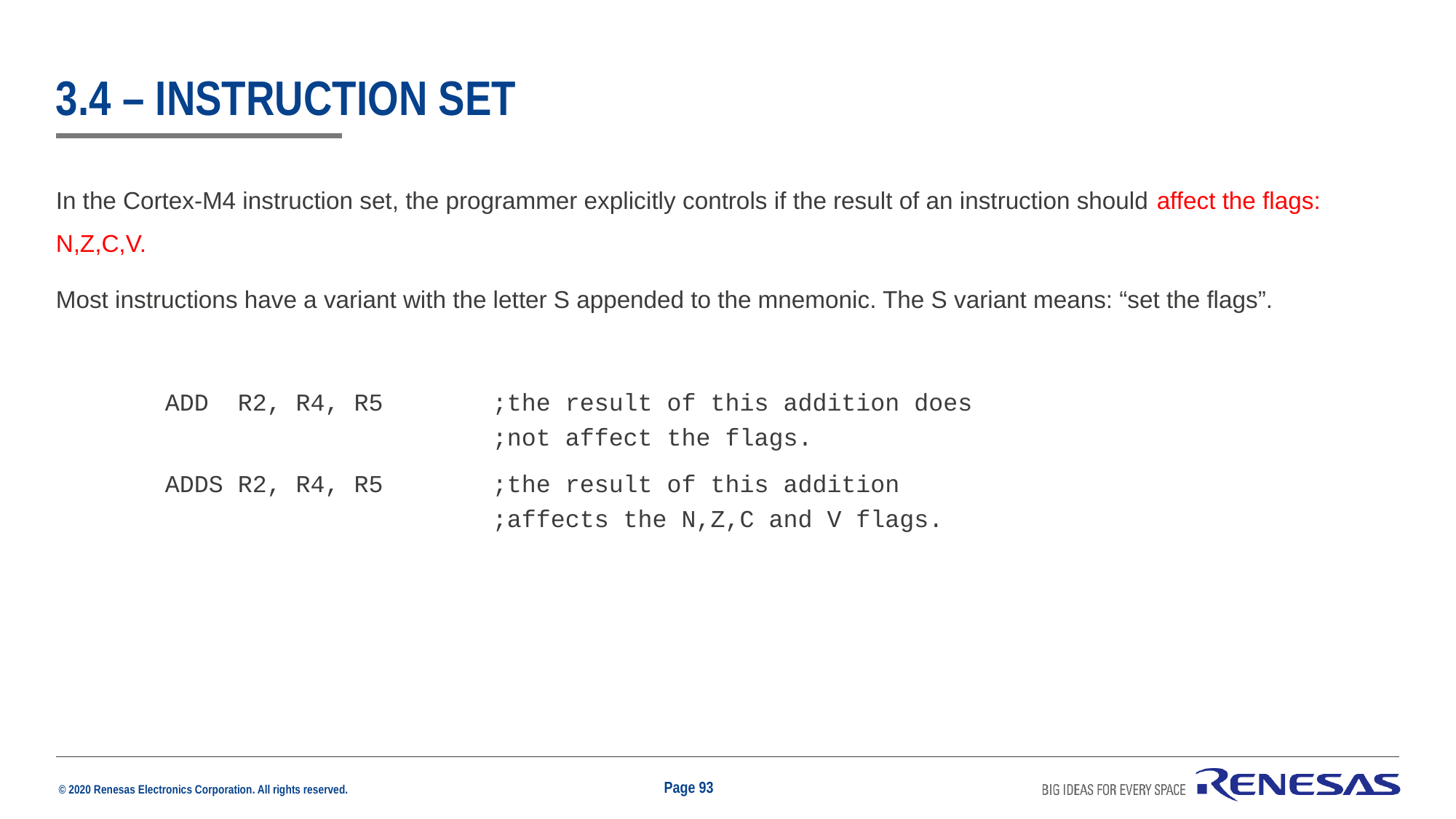

# 3.4 – instruction set
In the Cortex-M4 instruction set, the programmer explicitly controls if the result of an instruction should affect the flags: N,Z,C,V.
Most instructions have a variant with the letter S appended to the mnemonic. The S variant means: “set the flags”.

	ADD  R2, R4, R5	;the result of this addition does
                      		;not affect the flags.
	ADDS R2, R4, R5	;the result of this addition
                      		;affects the N,Z,C and V flags.